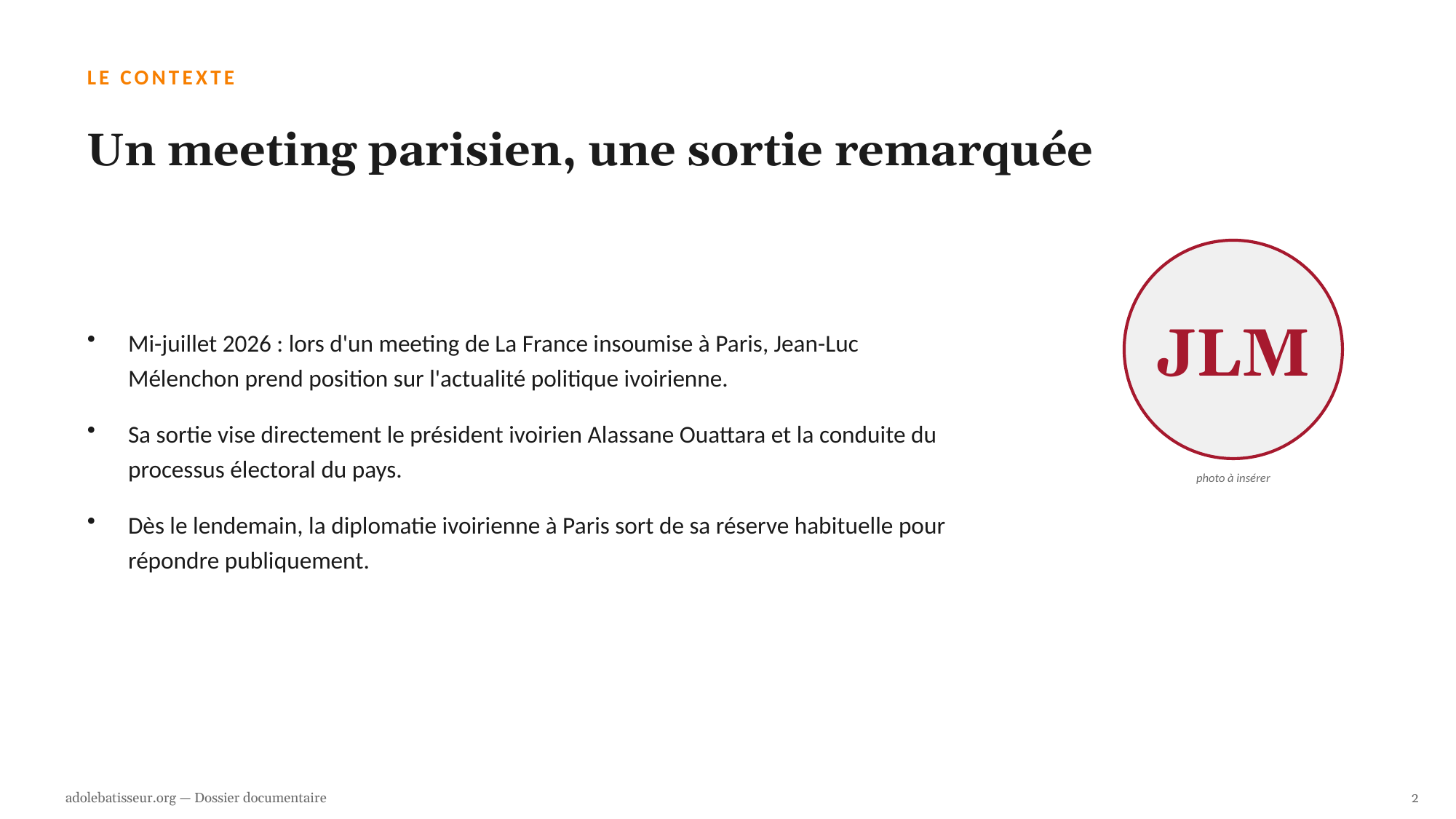

LE CONTEXTE
Un meeting parisien, une sortie remarquée
Mi-juillet 2026 : lors d'un meeting de La France insoumise à Paris, Jean-Luc Mélenchon prend position sur l'actualité politique ivoirienne.
Sa sortie vise directement le président ivoirien Alassane Ouattara et la conduite du processus électoral du pays.
Dès le lendemain, la diplomatie ivoirienne à Paris sort de sa réserve habituelle pour répondre publiquement.

JLM
photo à insérer
adolebatisseur.org — Dossier documentaire
2